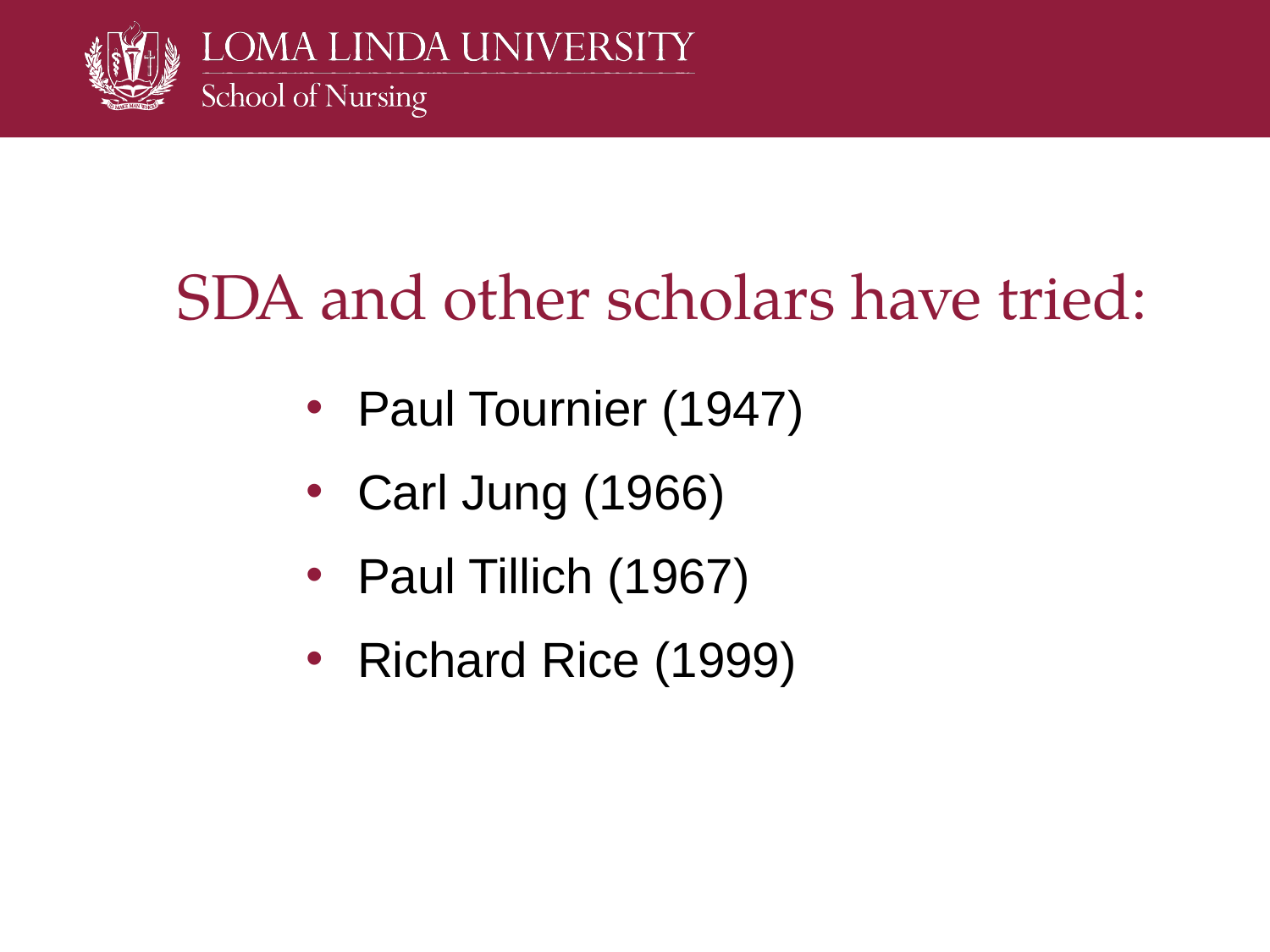

# SDA and other scholars have tried:
  Paul Tournier (1947)
  Carl Jung (1966)
  Paul Tillich (1967)
  Richard Rice (1999)